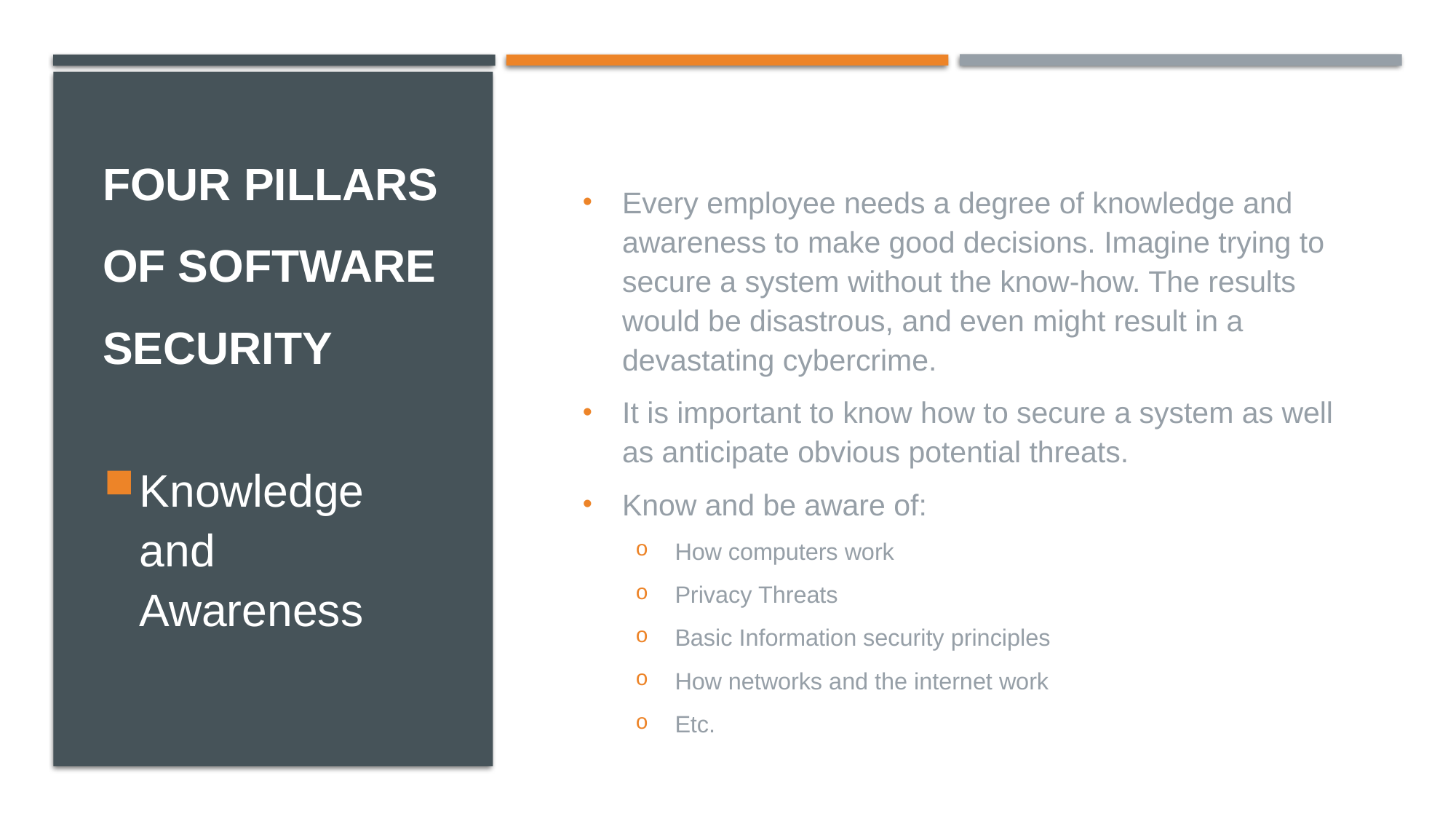

# Four pillars of software security

Every employee needs a degree of knowledge and awareness to make good decisions. Imagine trying to secure a system without the know-how. The results would be disastrous, and even might result in a devastating cybercrime.
It is important to know how to secure a system as well as anticipate obvious potential threats.
Know and be aware of:
How computers work
Privacy Threats
Basic Information security principles
How networks and the internet work
Etc.

Knowledge and Awareness